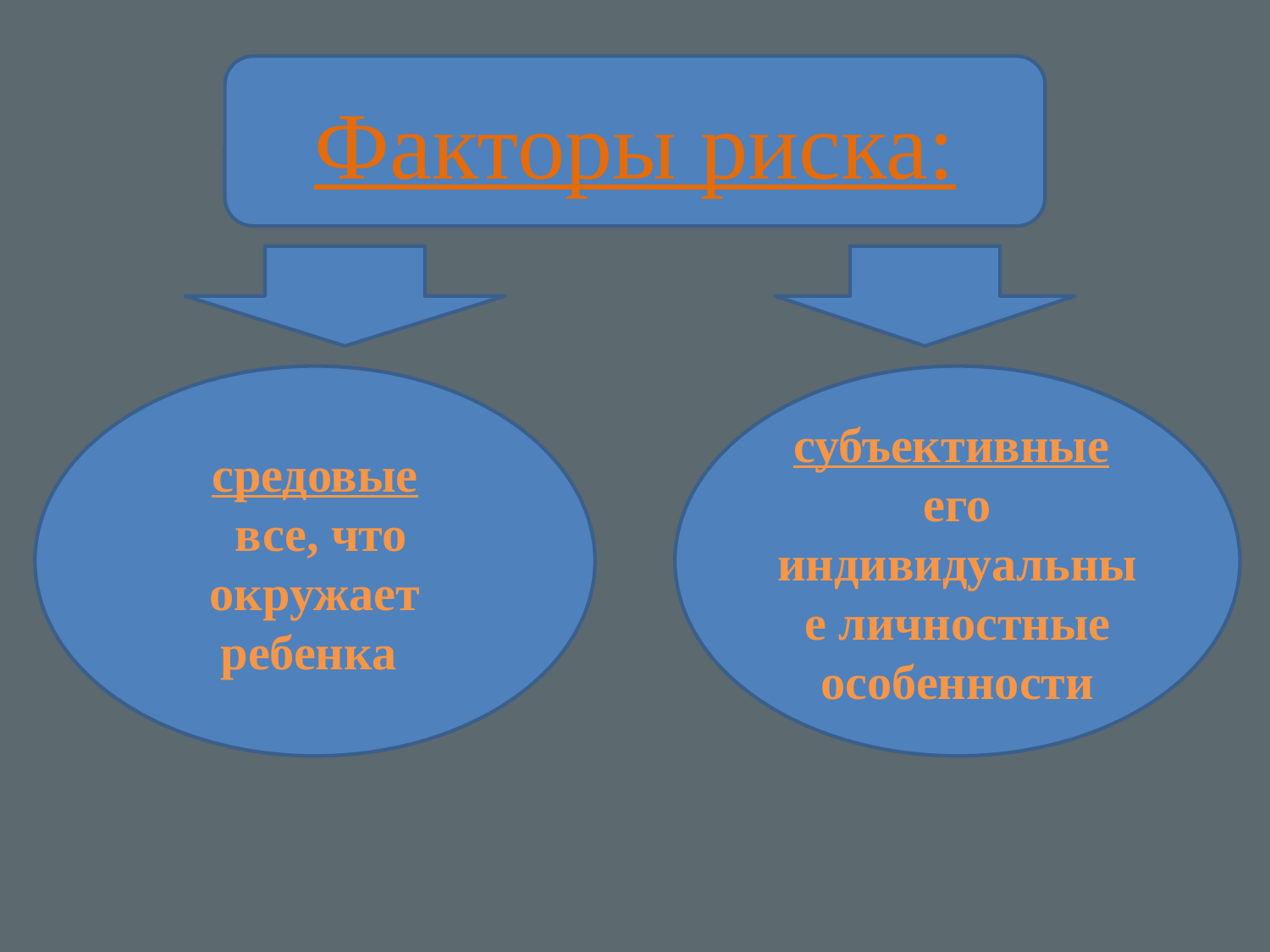

Факторы риска:

средовые
 все, что окружает ребенка
субъективные
его индивидуальные личностные особенности